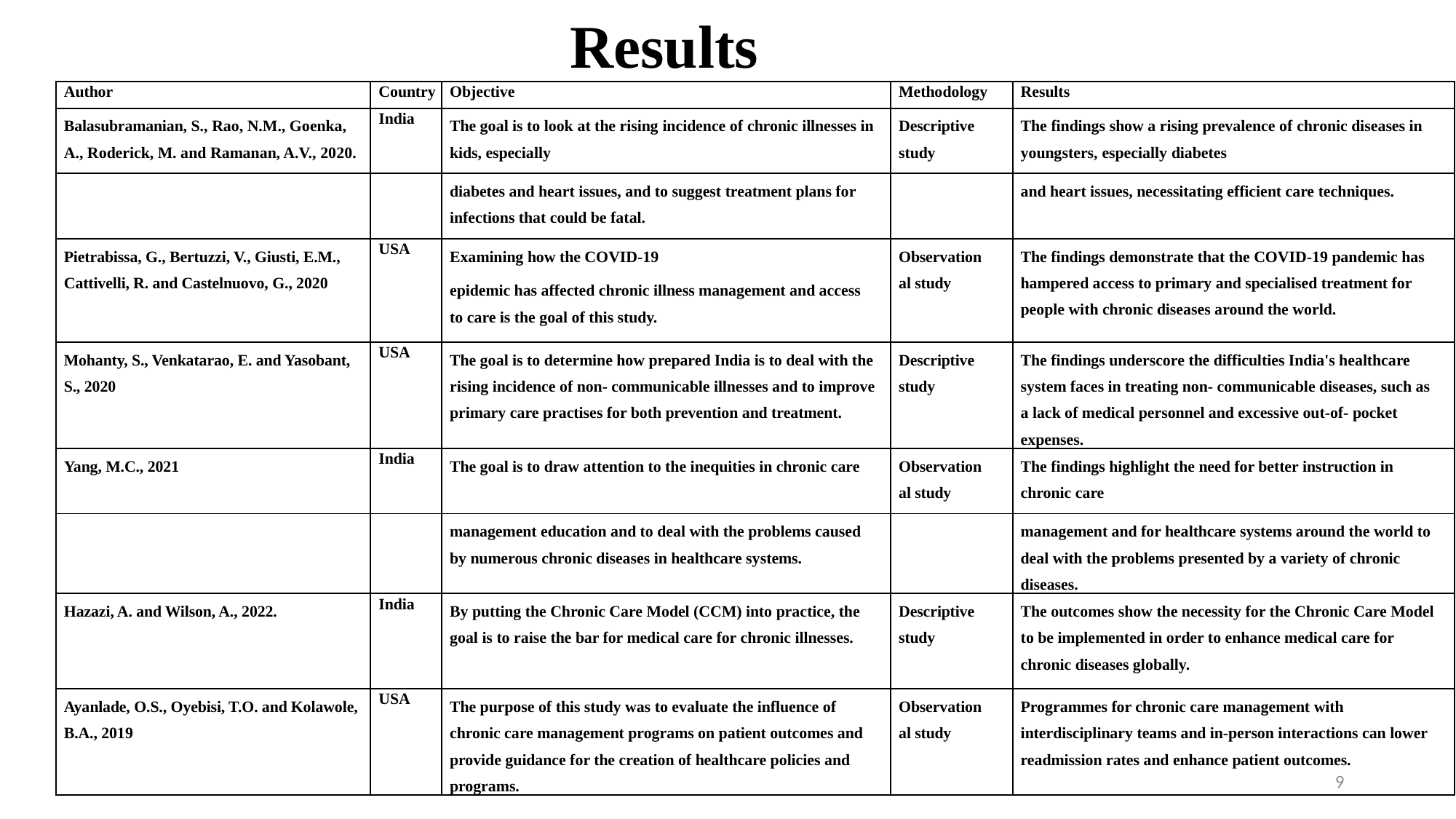

Results
| Author | Country | Objective | Methodology | Results |
| --- | --- | --- | --- | --- |
| Balasubramanian, S., Rao, N.M., Goenka, A., Roderick, M. and Ramanan, A.V., 2020. | India | The goal is to look at the rising incidence of chronic illnesses in kids, especially | Descriptive study | The findings show a rising prevalence of chronic diseases in youngsters, especially diabetes |
|  |  | diabetes and heart issues, and to suggest treatment plans for infections that could be fatal. |  | and heart issues, necessitating efficient care techniques. |
| Pietrabissa, G., Bertuzzi, V., Giusti, E.M., Cattivelli, R. and Castelnuovo, G., 2020 | USA | Examining how the COVID-19 epidemic has affected chronic illness management and access to care is the goal of this study. | Observational study | The findings demonstrate that the COVID-19 pandemic has hampered access to primary and specialised treatment for people with chronic diseases around the world. |
| Mohanty, S., Venkatarao, E. and Yasobant, S., 2020 | USA | The goal is to determine how prepared India is to deal with the rising incidence of non- communicable illnesses and to improve primary care practises for both prevention and treatment. | Descriptive study | The findings underscore the difficulties India's healthcare system faces in treating non- communicable diseases, such as a lack of medical personnel and excessive out-of- pocket expenses. |
| Yang, M.C., 2021 | India | The goal is to draw attention to the inequities in chronic care | Observational study | The findings highlight the need for better instruction in chronic care |
|  |  | management education and to deal with the problems caused by numerous chronic diseases in healthcare systems. |  | management and for healthcare systems around the world to deal with the problems presented by a variety of chronic diseases. |
| Hazazi, A. and Wilson, A., 2022. | India | By putting the Chronic Care Model (CCM) into practice, the goal is to raise the bar for medical care for chronic illnesses. | Descriptive study | The outcomes show the necessity for the Chronic Care Model to be implemented in order to enhance medical care for chronic diseases globally. |
| Ayanlade, O.S., Oyebisi, T.O. and Kolawole, B.A., 2019 | USA | The purpose of this study was to evaluate the influence of chronic care management programs on patient outcomes and provide guidance for the creation of healthcare policies and programs. | Observational study | Programmes for chronic care management with interdisciplinary teams and in-person interactions can lower readmission rates and enhance patient outcomes. |
9